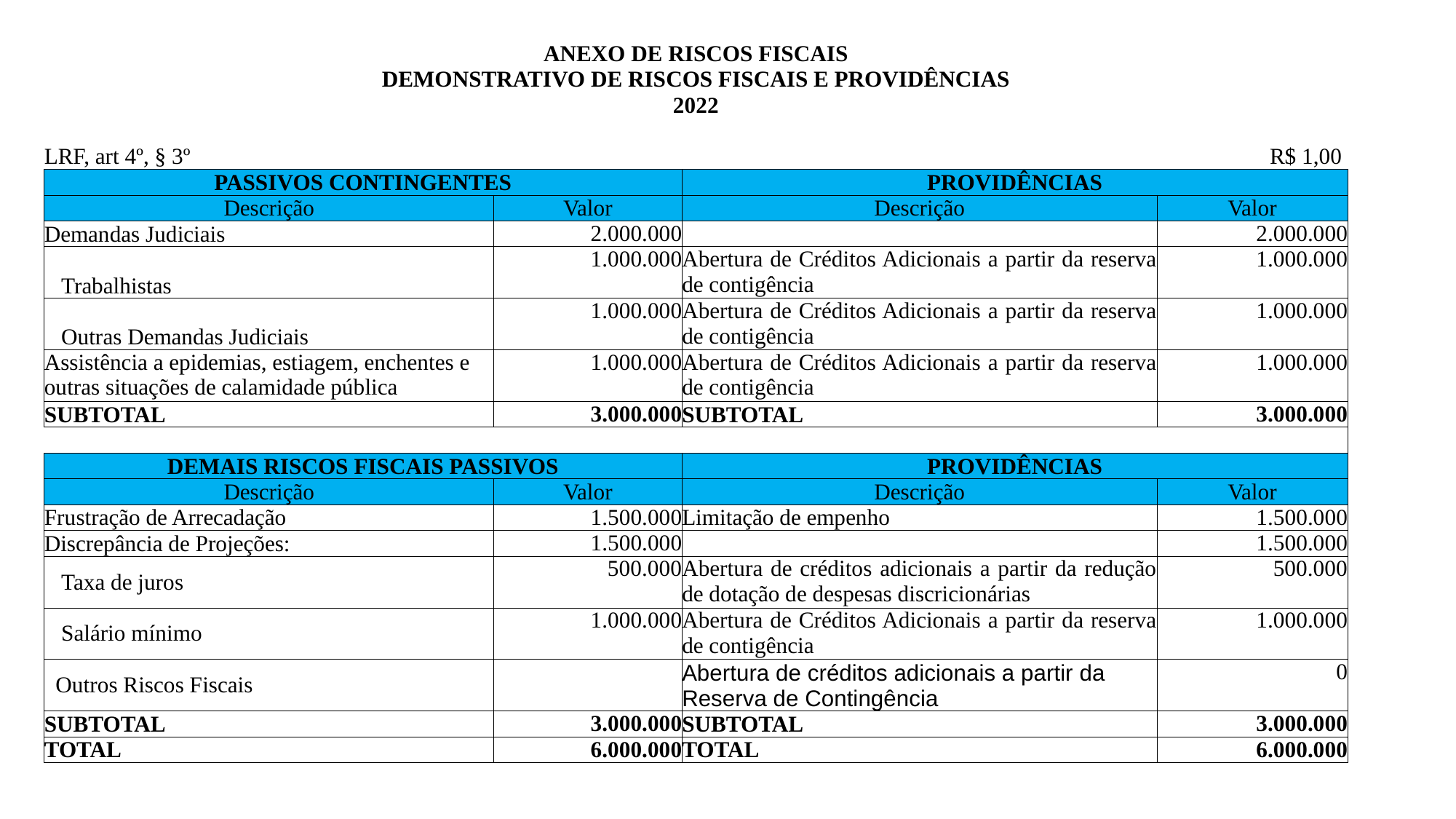

| ANEXO DE RISCOS FISCAIS |  |  |  |
| --- | --- | --- | --- |
| DEMONSTRATIVO DE RISCOS FISCAIS E PROVIDÊNCIAS |  |  |  |
| 2022 |  |  |  |
|  |  |  |  |
| LRF, art 4º, § 3º |  | R$ 1,00 |  |
| PASSIVOS CONTINGENTES |  | PROVIDÊNCIAS |  |
| Descrição | Valor | Descrição | Valor |
| Demandas Judiciais | 2.000.000 |  | 2.000.000 |
| Trabalhistas | 1.000.000 | Abertura de Créditos Adicionais a partir da reserva de contigência | 1.000.000 |
| Outras Demandas Judiciais | 1.000.000 | Abertura de Créditos Adicionais a partir da reserva de contigência | 1.000.000 |
| Assistência a epidemias, estiagem, enchentes e outras situações de calamidade pública | 1.000.000 | Abertura de Créditos Adicionais a partir da reserva de contigência | 1.000.000 |
| SUBTOTAL | 3.000.000 | SUBTOTAL | 3.000.000 |
|  |  |  |  |
| DEMAIS RISCOS FISCAIS PASSIVOS |  | PROVIDÊNCIAS |  |
| Descrição | Valor | Descrição | Valor |
| Frustração de Arrecadação | 1.500.000 | Limitação de empenho | 1.500.000 |
| Discrepância de Projeções: | 1.500.000 |  | 1.500.000 |
| Taxa de juros | 500.000 | Abertura de créditos adicionais a partir da redução de dotação de despesas discricionárias | 500.000 |
| Salário mínimo | 1.000.000 | Abertura de Créditos Adicionais a partir da reserva de contigência | 1.000.000 |
| Outros Riscos Fiscais |  | Abertura de créditos adicionais a partir da Reserva de Contingência | 0 |
| SUBTOTAL | 3.000.000 | SUBTOTAL | 3.000.000 |
| TOTAL | 6.000.000 | TOTAL | 6.000.000 |